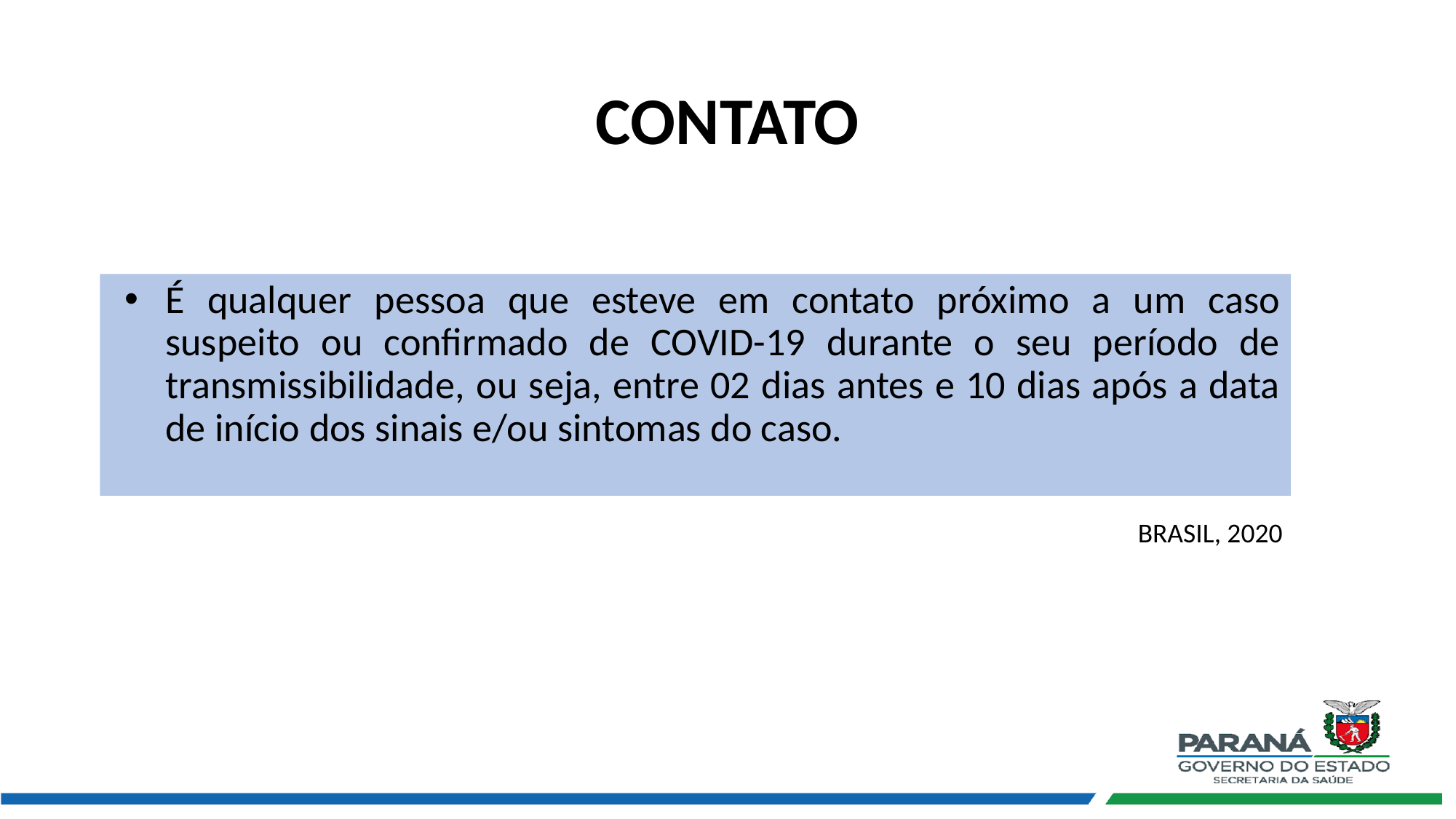

# CONTATO
É qualquer pessoa que esteve em contato próximo a um caso suspeito ou confirmado de COVID-19 durante o seu período de transmissibilidade, ou seja, entre 02 dias antes e 10 dias após a data de início dos sinais e/ou sintomas do caso.

BRASIL, 2020